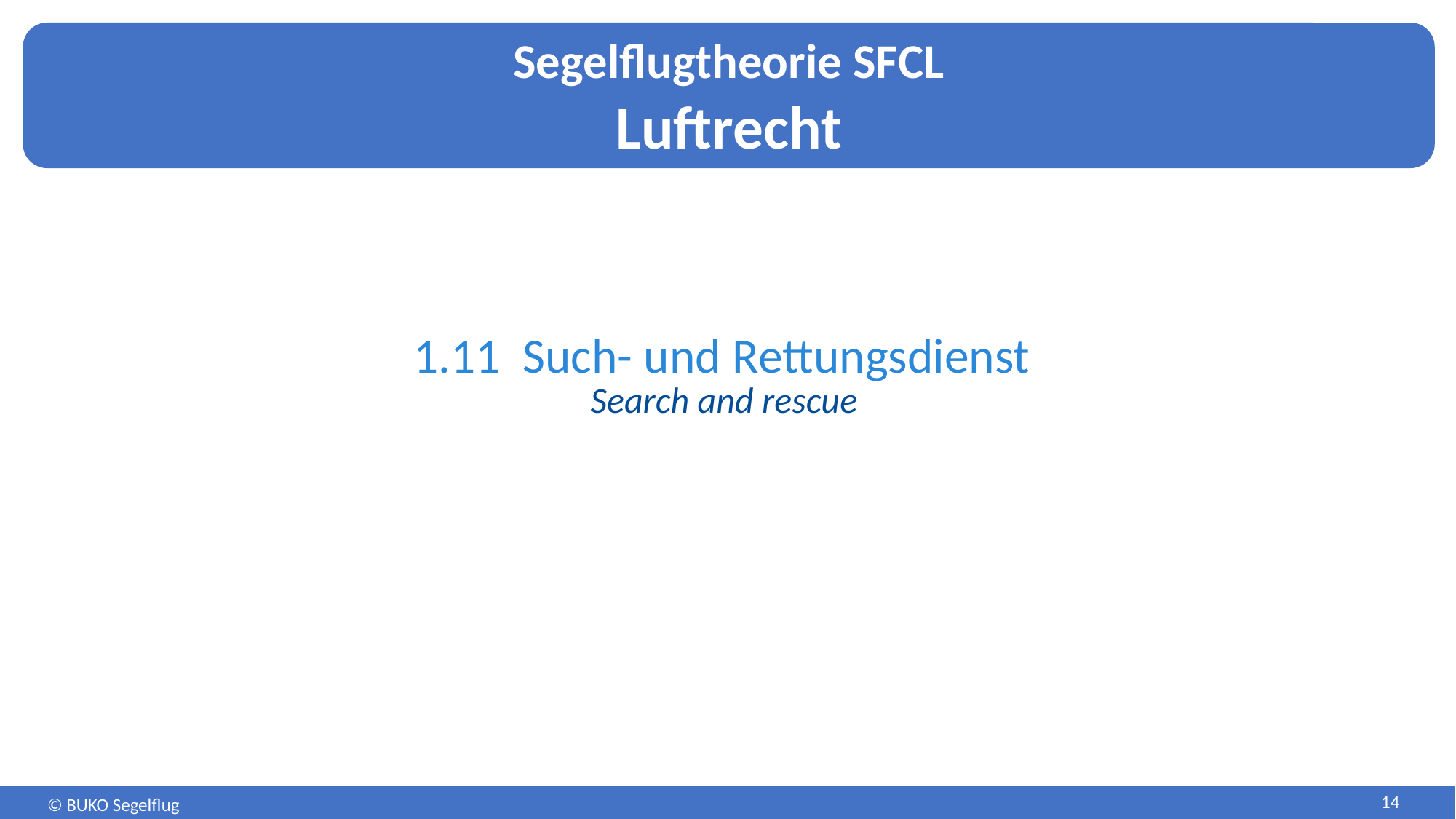

# 1.11  Such- und Rettungsdienst
Search and rescue

14